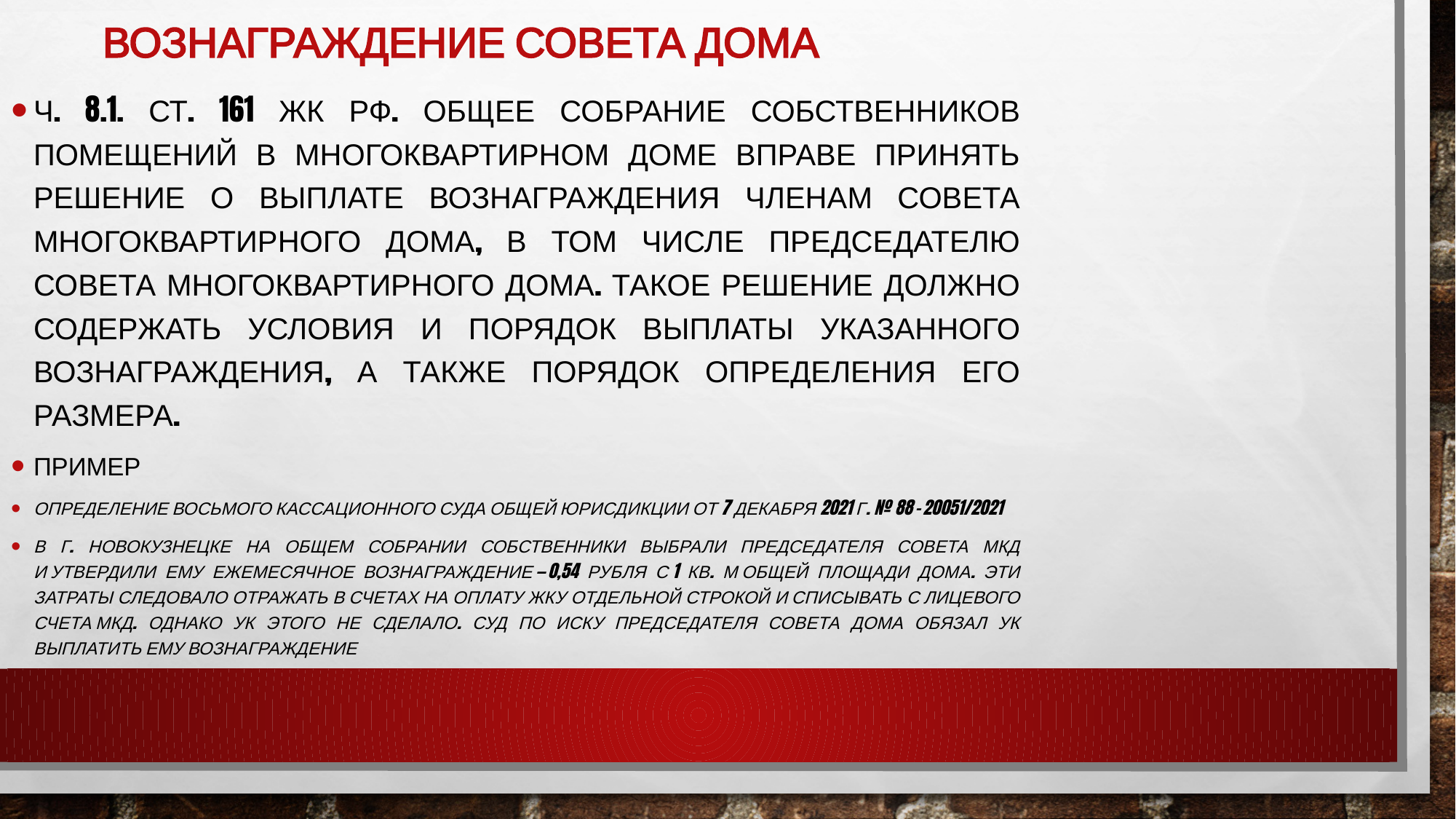

# Вознаграждение совета дома
Ч. 8.1. ст. 161 ЖК РФ. Общее собрание собственников помещений в многоквартирном доме вправе принять решение о выплате вознаграждения членам совета многоквартирного дома, в том числе председателю совета многоквартирного дома. Такое решение должно содержать условия и порядок выплаты указанного вознаграждения, а также порядок определения его размера.
Пример
определение Восьмого кассационного суда общей юрисдикции от 7 декабря 2021 г. № 88 – 20051/2021
В г. Новокузнецке на общем собрании собственники выбрали председателя совета МКД и утвердили ему ежемесячное вознаграждение — 0,54 рубля с 1 кв. м общей площади дома. Эти затраты следовало отражать в счетах на оплату ЖКУ отдельной строкой и списывать с лицевого счета МКД. Однако УК этого не сделало. Суд по иску председателя совета дома обязал УК выплатить ему вознаграждение